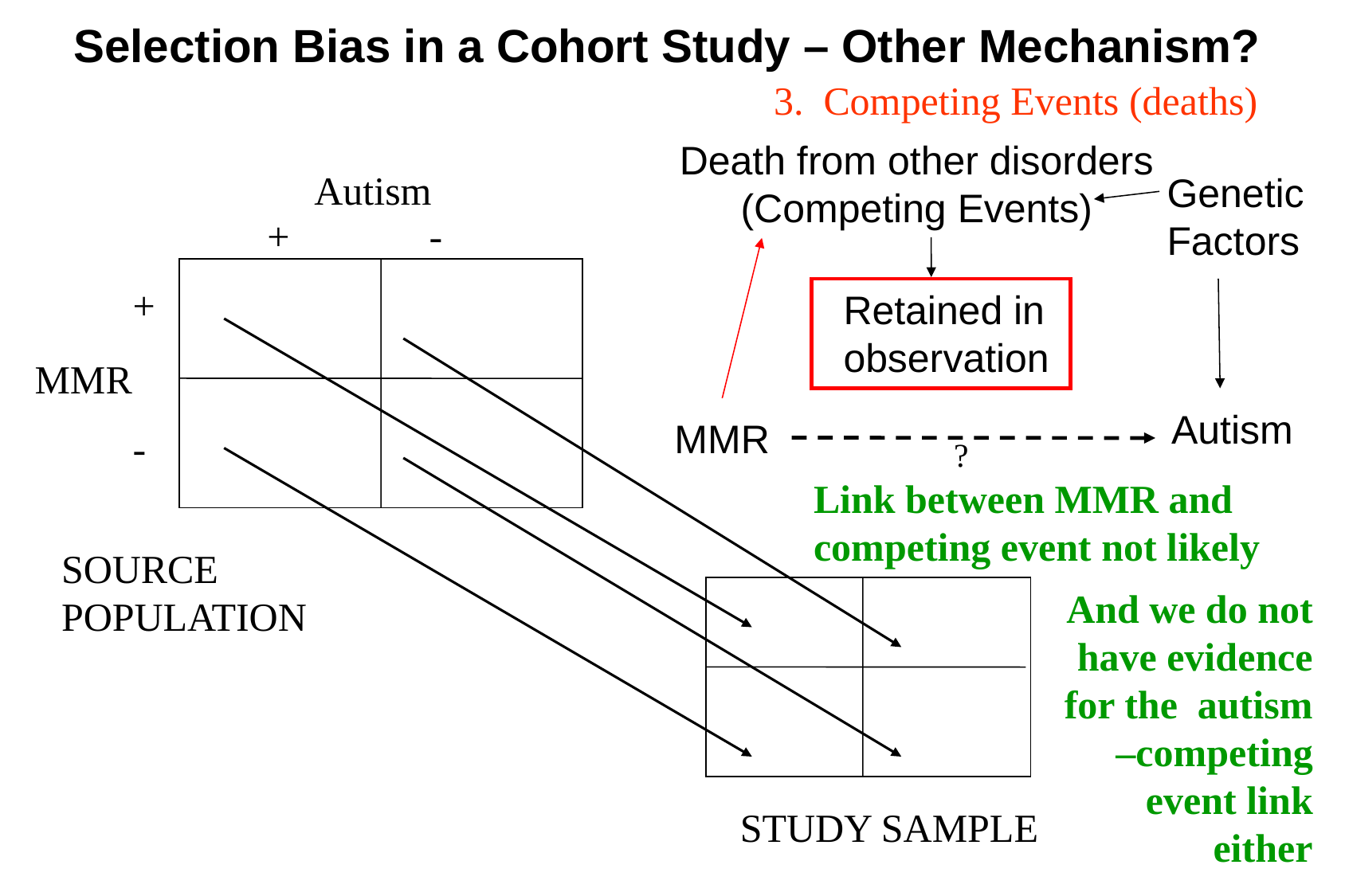

Selection Bias in a Cohort Study – Other Mechanism?
3.  Competing Events (deaths)
Death from other disorders (Competing Events)
Autism
Genetic Factors

+              -

+

-

Retained in observation

MMR

Autism
MMR
?

Link between MMR and competing event not likely
SOURCE POPULATION

And we do not have evidence for the  autism –competing event link either

STUDY SAMPLE